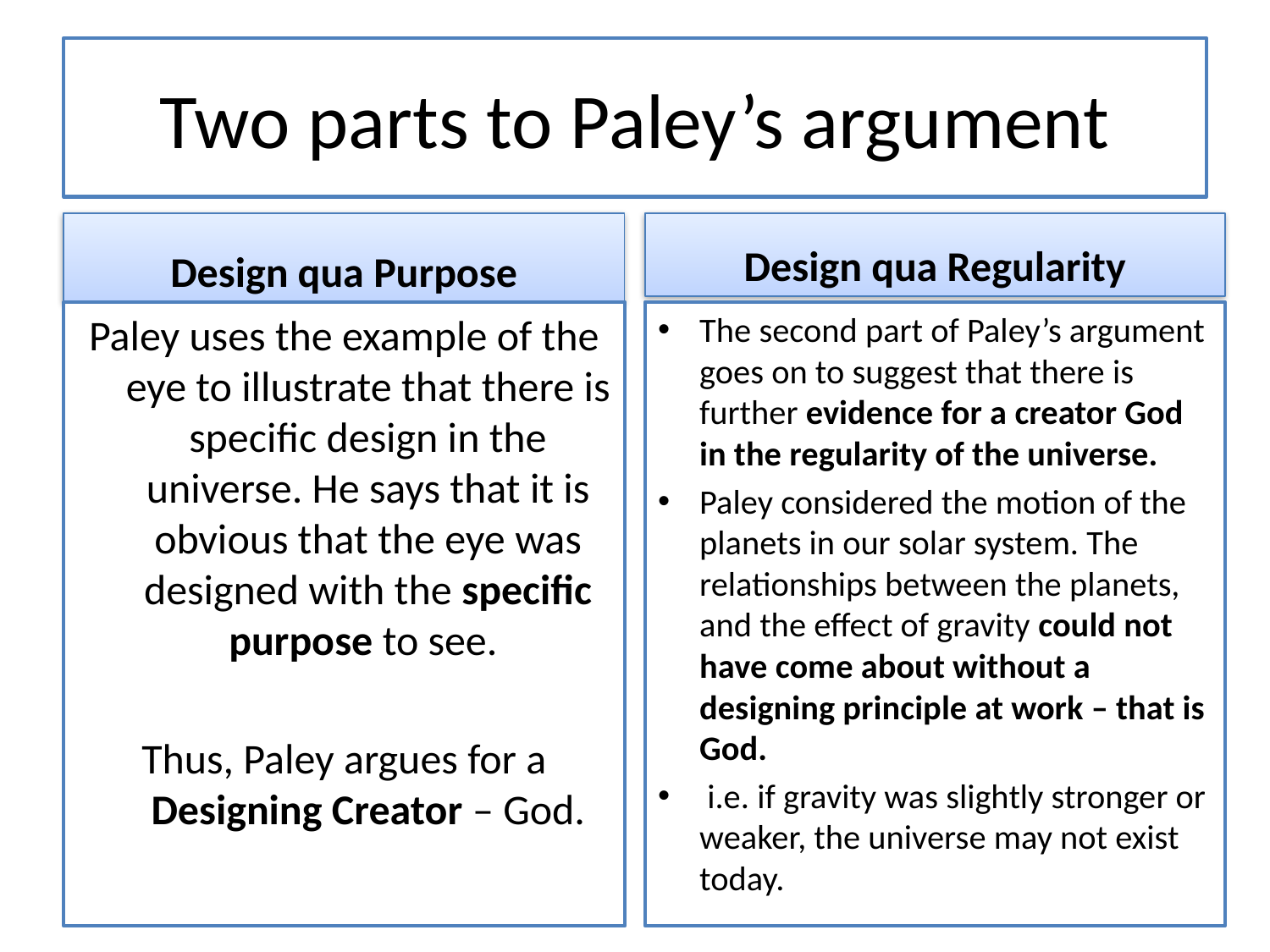

# Two parts to Paley’s argument
Design qua Purpose
Design qua Regularity
Paley uses the example of the eye to illustrate that there is specific design in the universe. He says that it is obvious that the eye was designed with the specific purpose to see.

Thus, Paley argues for a Designing Creator – God.

The second part of Paley’s argument goes on to suggest that there is further evidence for a creator God in the regularity of the universe.
Paley considered the motion of the planets in our solar system. The relationships between the planets, and the effect of gravity could not have come about without a designing principle at work – that is God.
 i.e. if gravity was slightly stronger or weaker, the universe may not exist today.